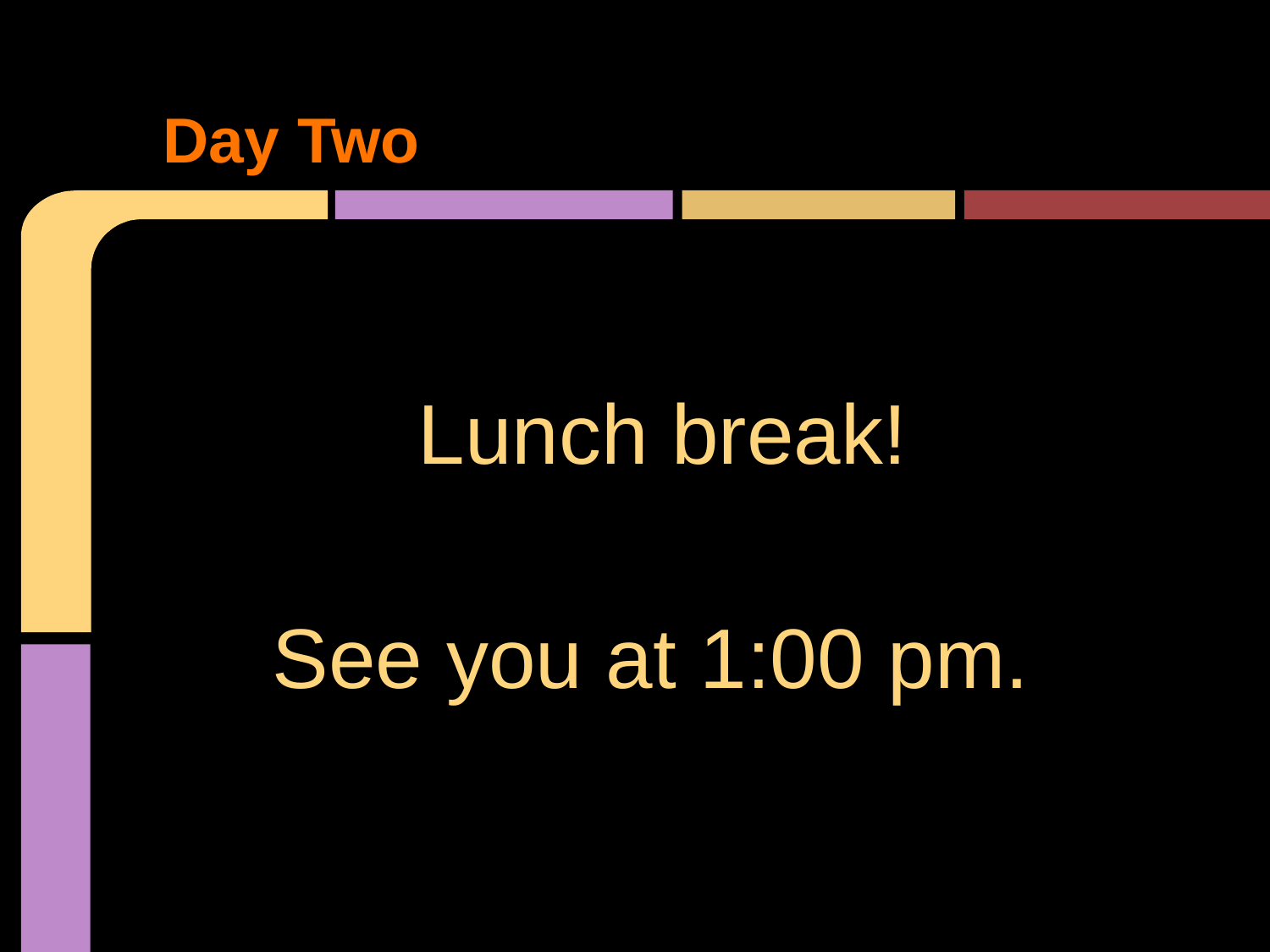

# Day Two

Lunch break!

See you at 1:00 pm.